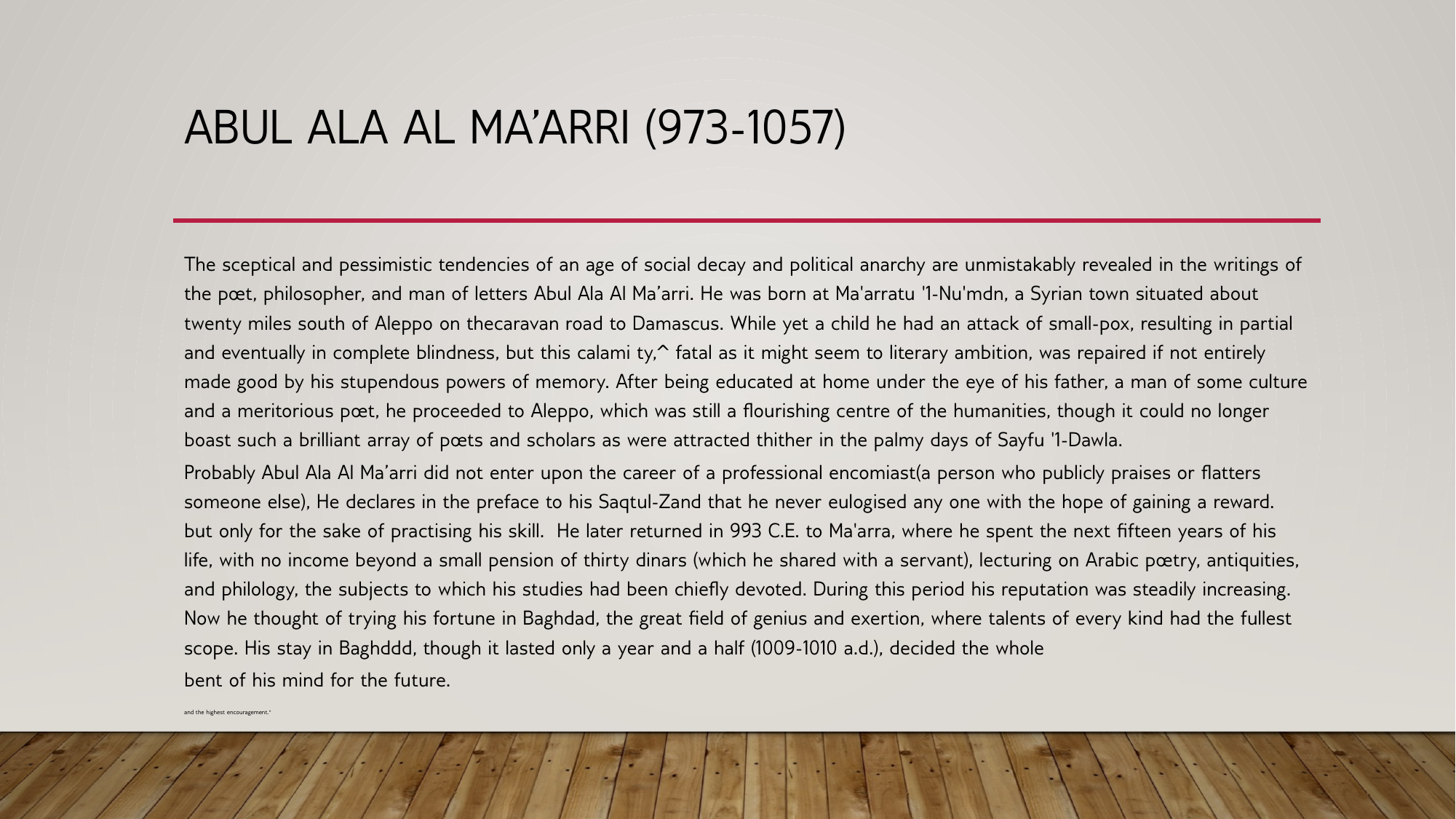

# Abul ala al ma’arri (973-1057)
The sceptical and pessimistic tendencies of an age of social decay and political anarchy are unmistakably revealed in the writings of the poet, philosopher, and man of letters Abul Ala Al Ma’arri. He was born at Ma'arratu '1-Nu'mdn, a Syrian town situated about twenty miles south of Aleppo on thecaravan road to Damascus. While yet a child he had an attack of small-pox, resulting in partial and eventually in complete blindness, but this calami ty,^ fatal as it might seem to literary ambition, was repaired if not entirely made good by his stupendous powers of memory. After being educated at home under the eye of his father, a man of some culture and a meritorious poet, he proceeded to Aleppo, which was still a flourishing centre of the humanities, though it could no longer boast such a brilliant array of poets and scholars as were attracted thither in the palmy days of Sayfu '1-Dawla.
Probably Abul Ala Al Ma’arri did not enter upon the career of a professional encomiast(a person who publicly praises or flatters someone else), He declares in the preface to his Saqtul-Zand that he never eulogised any one with the hope of gaining a reward. but only for the sake of practising his skill.  He later returned in 993 C.E. to Ma'arra, where he spent the next fifteen years of his life, with no income beyond a small pension of thirty dinars (which he shared with a servant), lecturing on Arabic poetry, antiquities, and philology, the subjects to which his studies had been chiefly devoted. During this period his reputation was steadily increasing.  Now he thought of trying his fortune in Baghdad, the great field of genius and exertion, where talents of every kind had the fullest scope. His stay in Baghddd, though it lasted only a year and a half (1009-1010 a.d.), decided the whole
bent of his mind for the future.

and the highest encouragement."